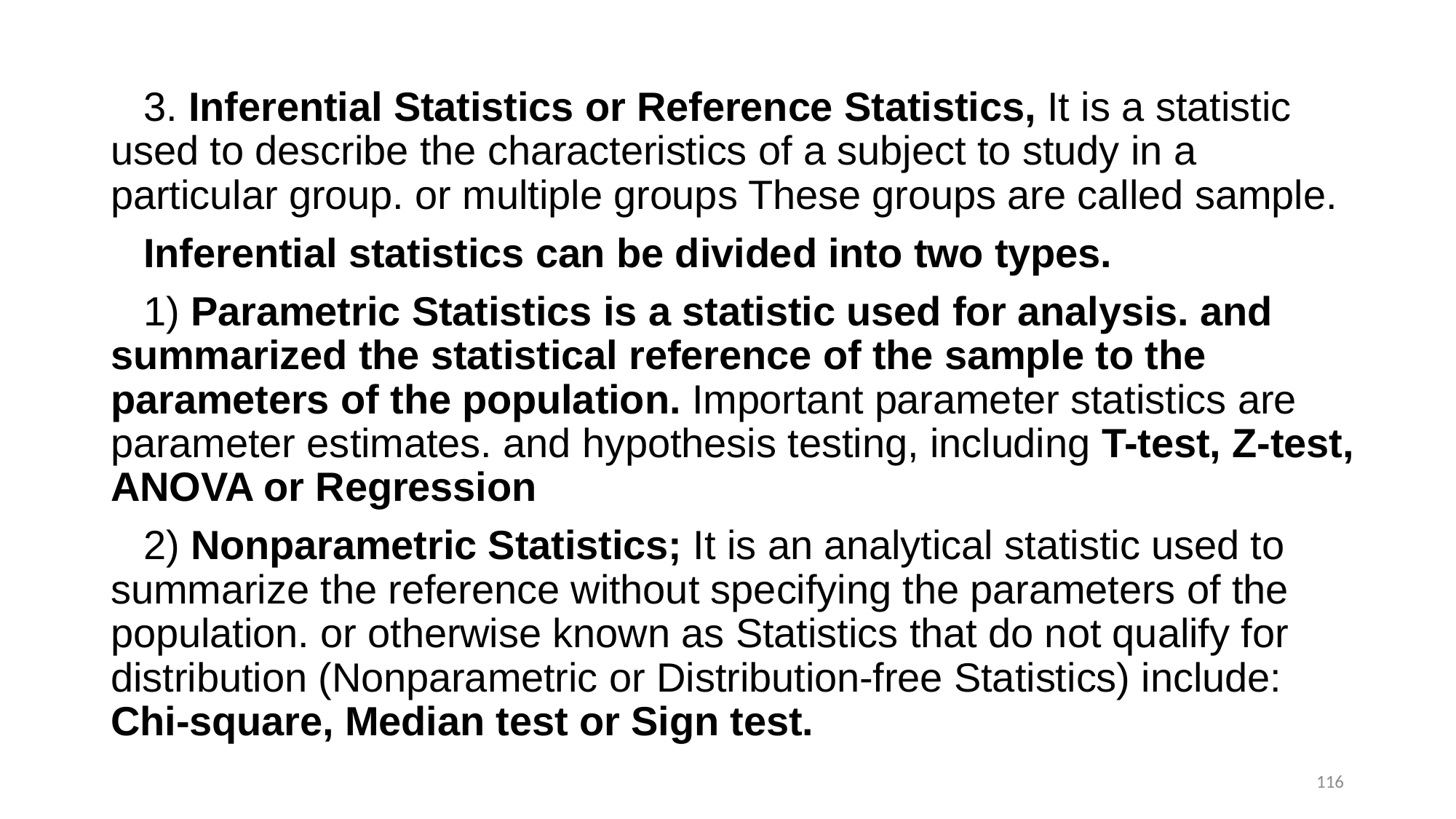

3. Inferential Statistics or Reference Statistics, It is a statistic used to describe the characteristics of a subject to study in a particular group. or multiple groups These groups are called sample.
Inferential statistics can be divided into two types.
1) Parametric Statistics is a statistic used for analysis. and summarized the statistical reference of the sample to the parameters of the population. Important parameter statistics are parameter estimates. and hypothesis testing, including T-test, Z-test, ANOVA or Regression
2) Nonparametric Statistics; It is an analytical statistic used to summarize the reference without specifying the parameters of the population. or otherwise known as Statistics that do not qualify for distribution (Nonparametric or Distribution-free Statistics) include: Chi-square, Median test or Sign test.
116